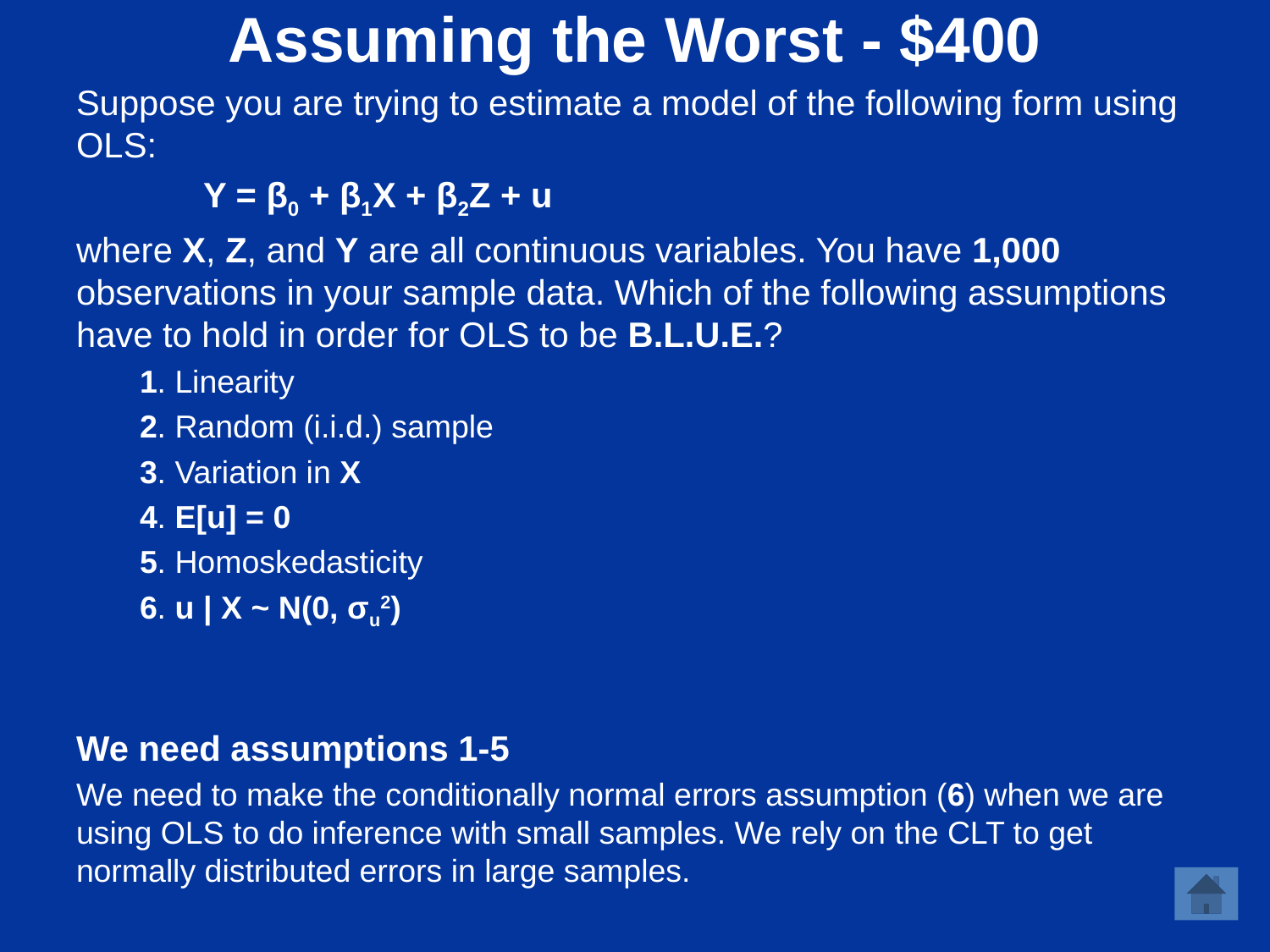

# Assuming the Worst - $400
Suppose you are trying to estimate a model of the following form using OLS:
Y = β0 + β1X + β2Z + u
where X, Z, and Y are all continuous variables. You have 1,000 observations in your sample data. Which of the following assumptions have to hold in order for OLS to be B.L.U.E.?
1. Linearity
2. Random (i.i.d.) sample
3. Variation in X
4. E[u] = 0
5. Homoskedasticity
6. u | X ~ N(0, σu2)

We need assumptions 1-5
We need to make the conditionally normal errors assumption (6) when we are using OLS to do inference with small samples. We rely on the CLT to get normally distributed errors in large samples.